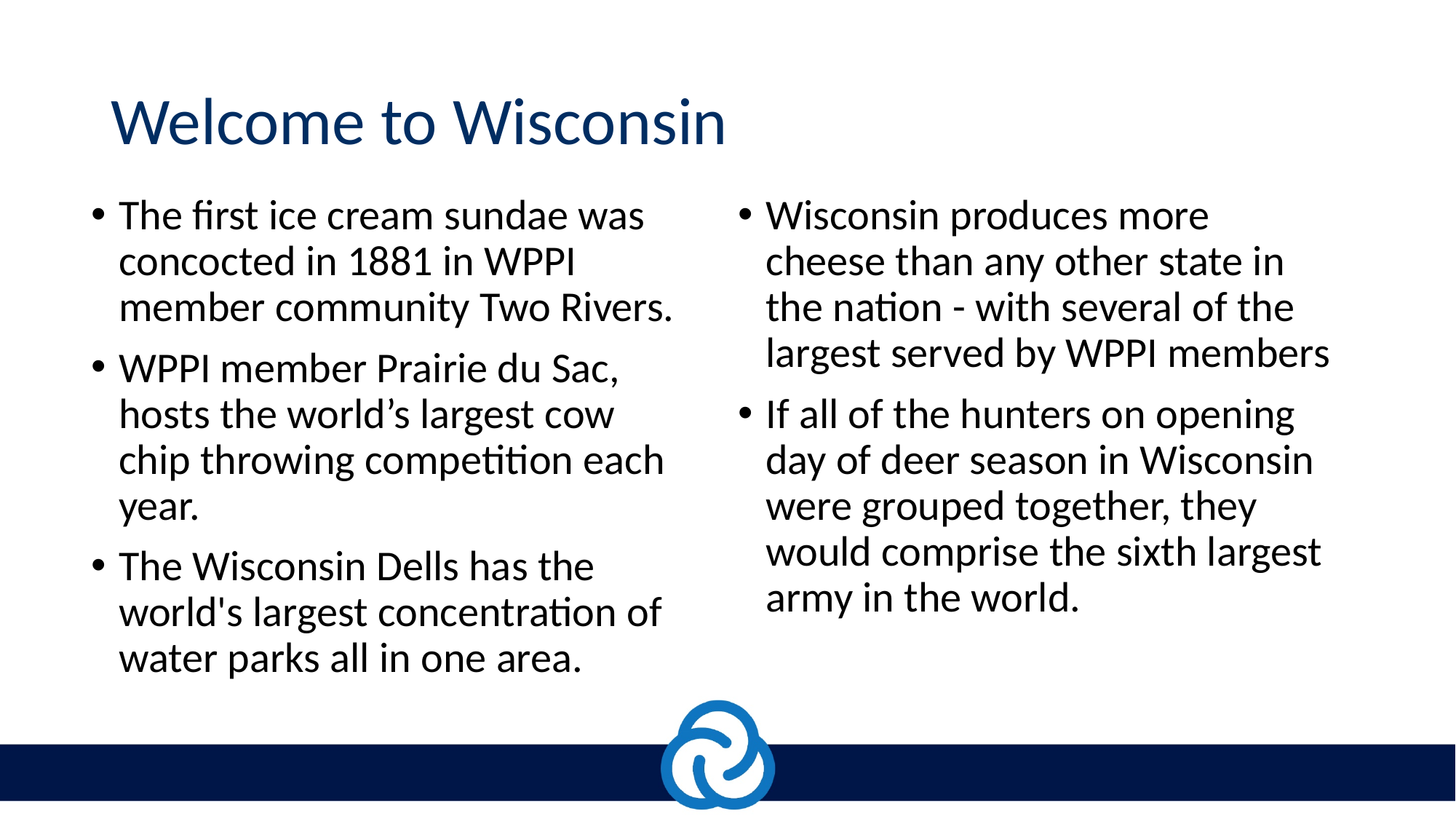

# Welcome to Wisconsin
The first ice cream sundae was concocted in 1881 in WPPI member community Two Rivers.
WPPI member Prairie du Sac, hosts the world’s largest cow chip throwing competition each year.
The Wisconsin Dells has the world's largest concentration of water parks all in one area.
Wisconsin produces more cheese than any other state in the nation - with several of the largest served by WPPI members
If all of the hunters on opening day of deer season in Wisconsin were grouped together, they would comprise the sixth largest army in the world.